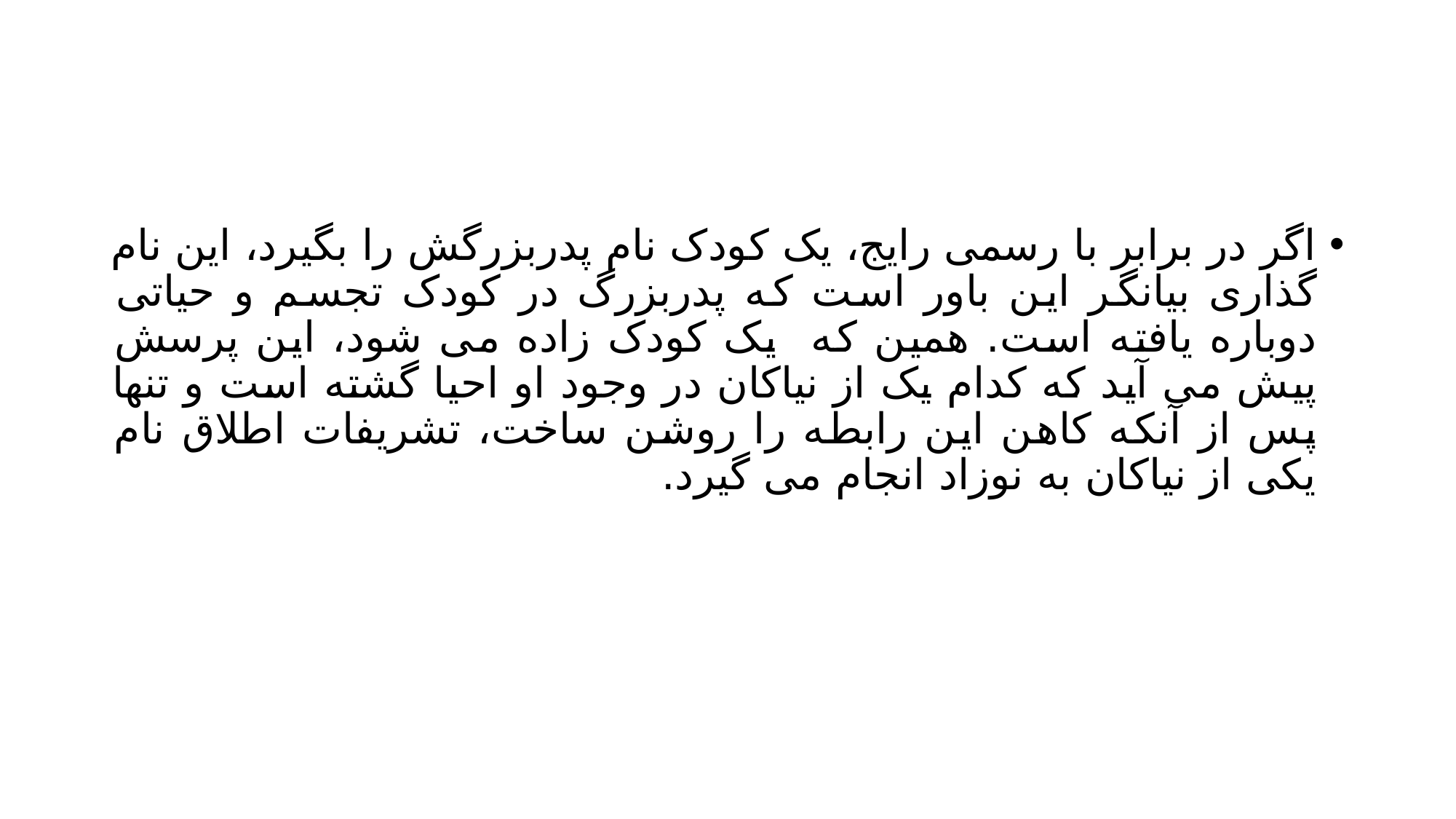

#
اگر در برابر با رسمی رایج، یک کودک نام پدربزرگش را بگیرد، این نام گذاری بیانگر این باور است که پدربزرگ در کودک تجسم و حیاتی دوباره یافته است. همین که  یک کودک زاده می شود، این پرسش پیش می آید که کدام یک از نیاکان در وجود او احیا گشته است و تنها پس از آنکه کاهن این رابطه را روشن ساخت، تشریفات اطلاق نام یکی از نیاکان به نوزاد انجام می گیرد.